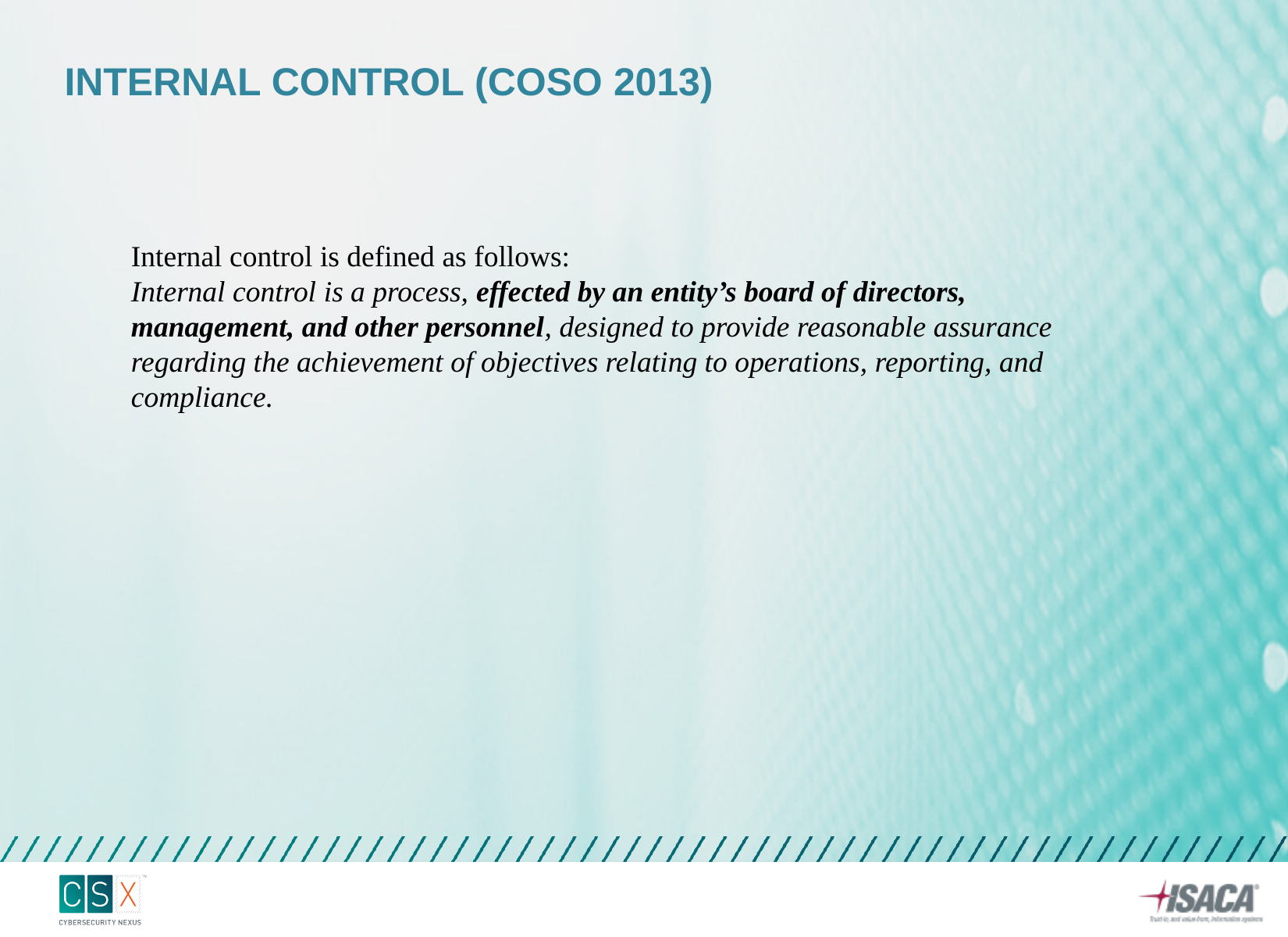

Internal control (COSO 2013)
Internal control is defined as follows:
Internal control is a process, effected by an entity’s board of directors, management, and other personnel, designed to provide reasonable assurance regarding the achievement of objectives relating to operations, reporting, and compliance.